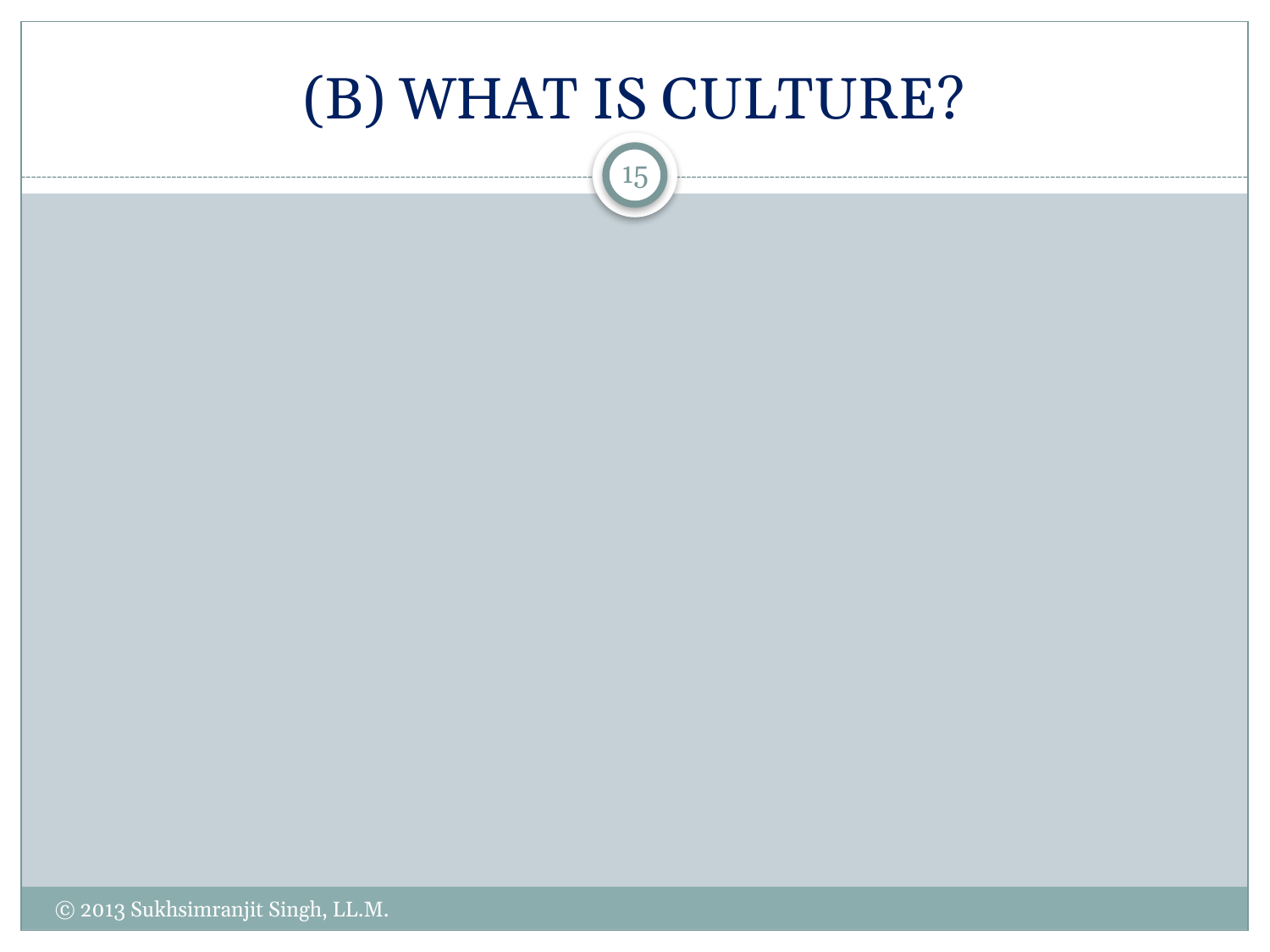

# (B) WHAT IS CULTURE?
15

© 2013 Sukhsimranjit Singh, LL.M.